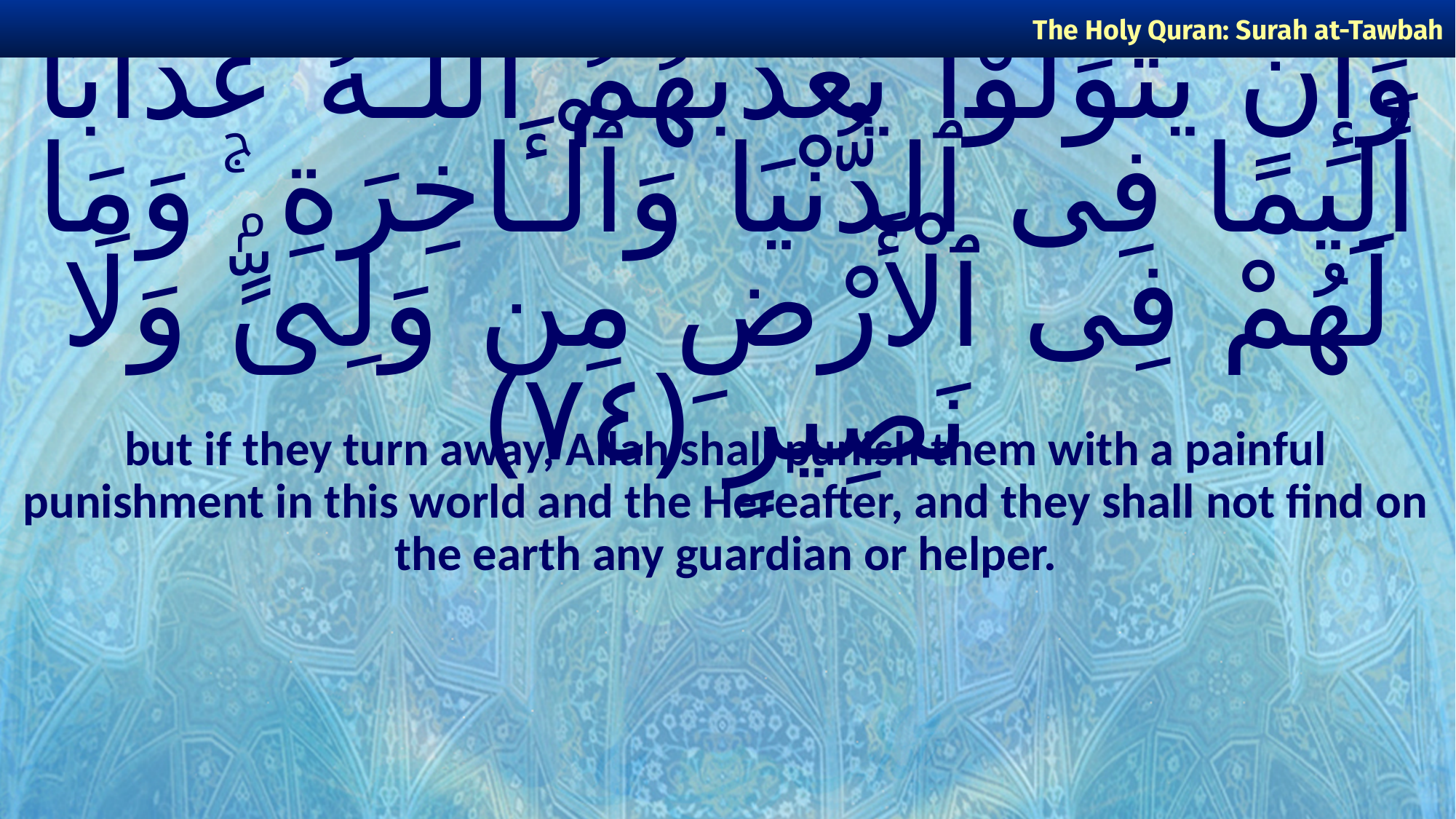

The Holy Quran: Surah at-Tawbah
# وَإِن يَتَوَلَّوْا۟ يُعَذِّبْهُمُ ٱللَّـهُ عَذَابًا أَلِيمًا فِى ٱلدُّنْيَا وَٱلْـَٔاخِرَةِ ۚ وَمَا لَهُمْ فِى ٱلْأَرْضِ مِن وَلِىٍّۢ وَلَا نَصِيرٍ ﴿٧٤﴾
but if they turn away, Allah shall punish them with a painful punishment in this world and the Hereafter, and they shall not find on the earth any guardian or helper.